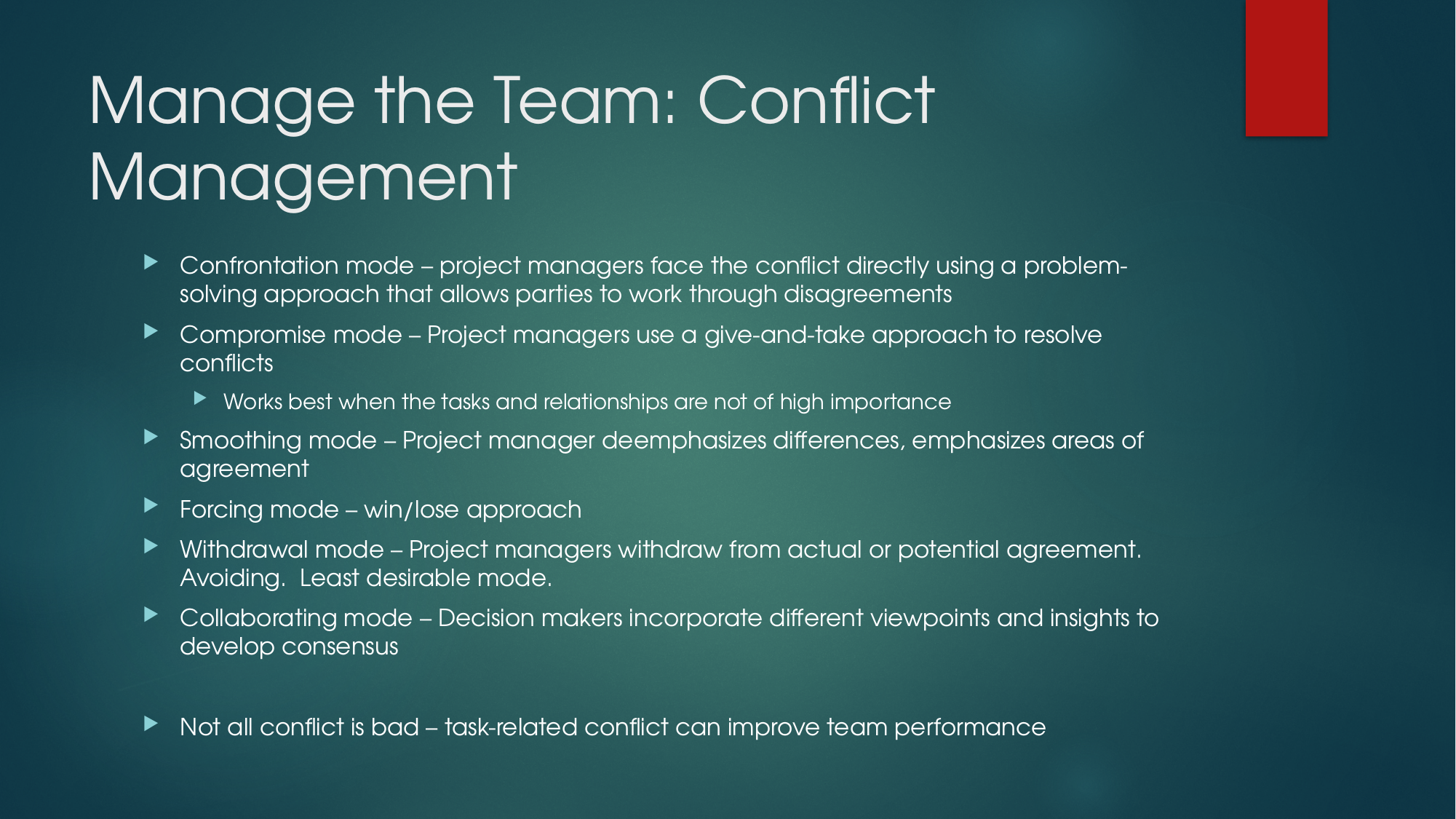

# Manage the Team: Conflict Management
Confrontation mode – project managers face the conflict directly using a problem-solving approach that allows parties to work through disagreements
Compromise mode – Project managers use a give-and-take approach to resolve conflicts
Works best when the tasks and relationships are not of high importance
Smoothing mode – Project manager deemphasizes differences, emphasizes areas of agreement
Forcing mode – win/lose approach
Withdrawal mode – Project managers withdraw from actual or potential agreement.  Avoiding.  Least desirable mode.
Collaborating mode – Decision makers incorporate different viewpoints and insights to develop consensus

Not all conflict is bad – task-related conflict can improve team performance